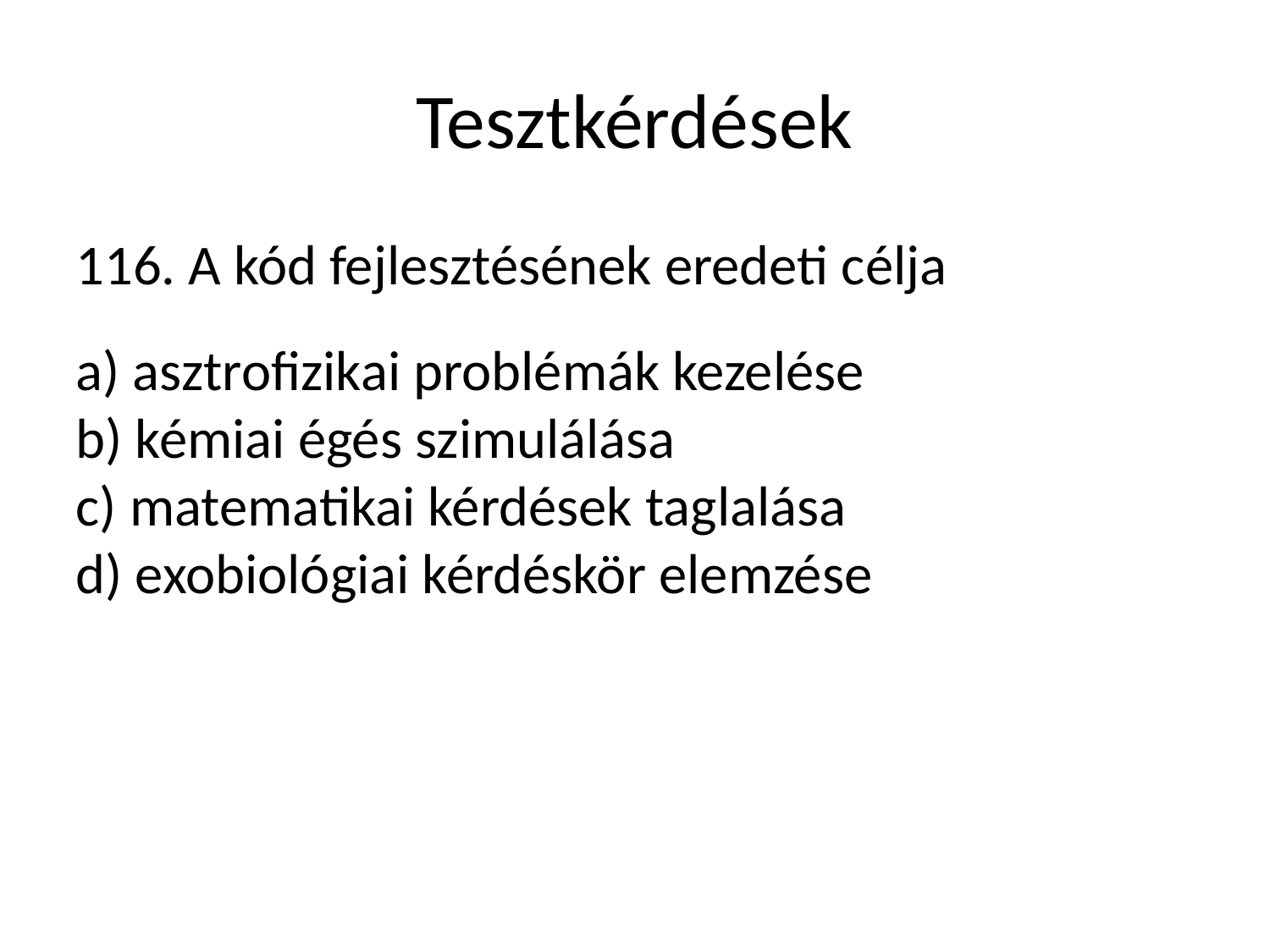

Tesztkérdések
116. A kód fejlesztésének eredeti célja

a) asztrofizikai problémák kezelése
b) kémiai égés szimulálása
c) matematikai kérdések taglalása
d) exobiológiai kérdéskör elemzése